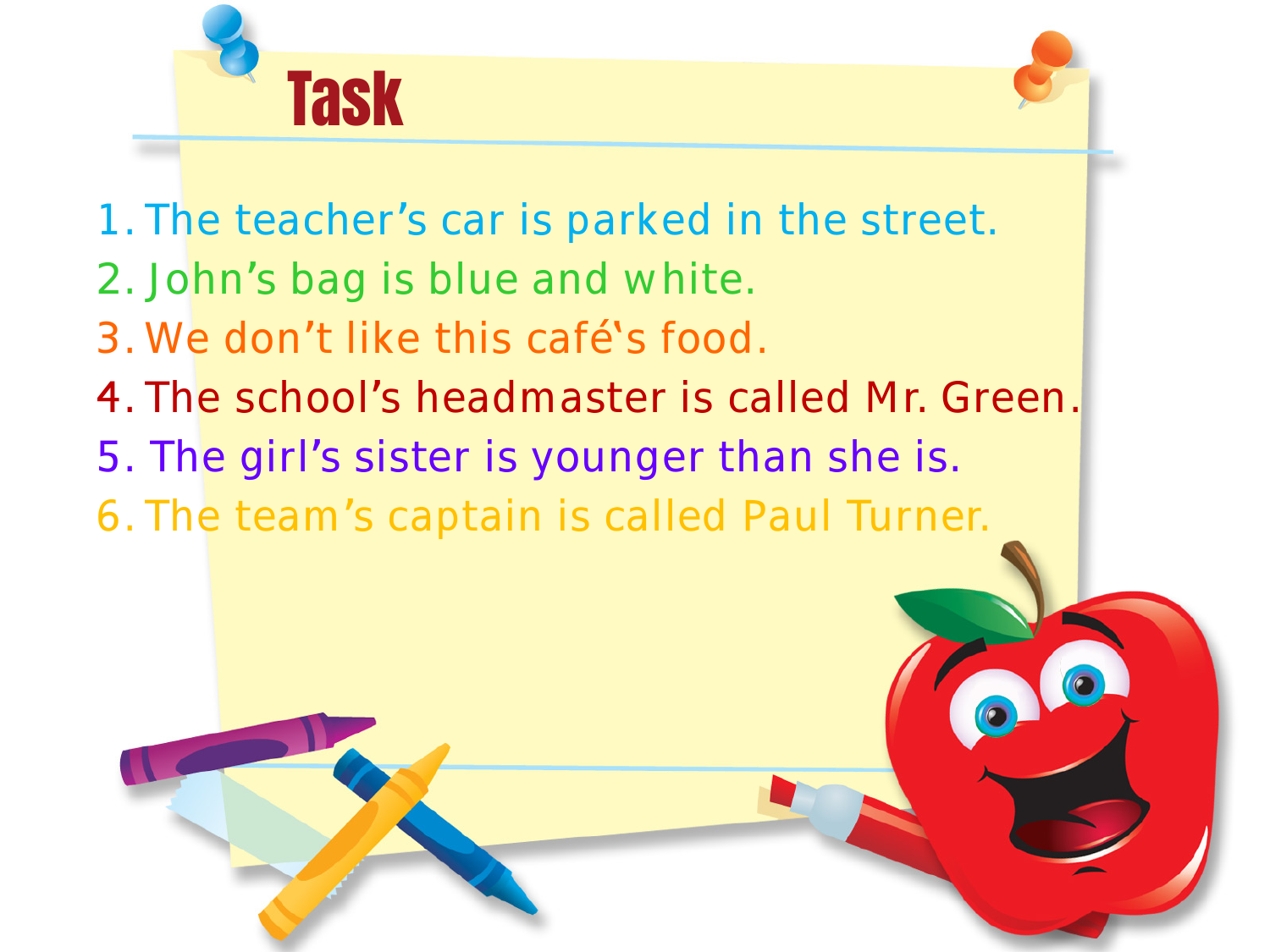

Task
1.	The teacher’s car is parked in the street.
2.	John’s bag is blue and white.
3.	We don’t like this café‘s food.
4.	The school’s headmaster is called Mr. Green.
5. The girl’s sister is younger than she is.
6.	The team’s captain is called Paul Turner.